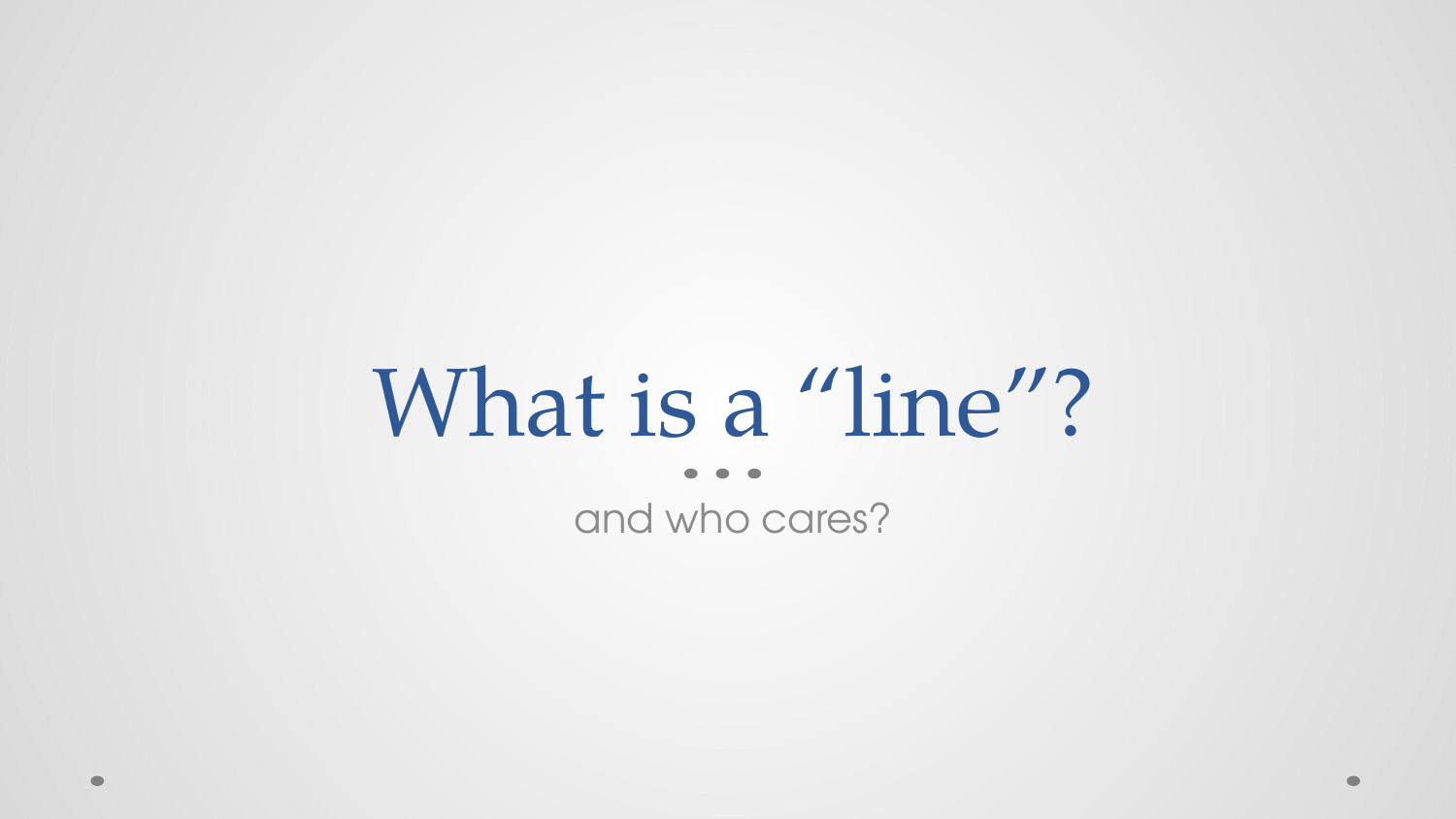

# What is a “line”?
and who cares?